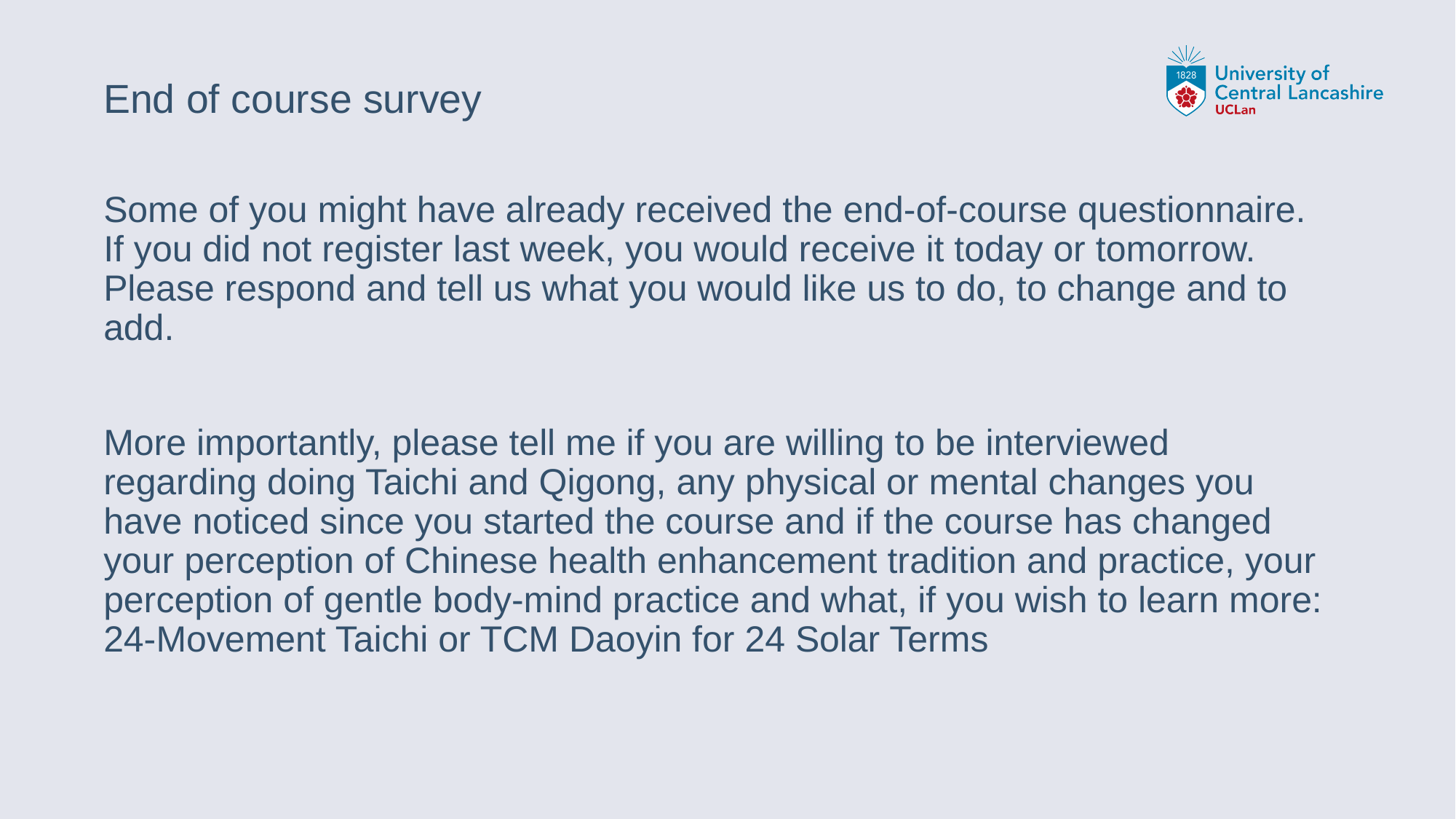

# End of course survey
Some of you might have already received the end-of-course questionnaire. If you did not register last week, you would receive it today or tomorrow. Please respond and tell us what you would like us to do, to change and to add.

More importantly, please tell me if you are willing to be interviewed regarding doing Taichi and Qigong, any physical or mental changes you have noticed since you started the course and if the course has changed your perception of Chinese health enhancement tradition and practice, your perception of gentle body-mind practice and what, if you wish to learn more: 24-Movement Taichi or TCM Daoyin for 24 Solar Terms